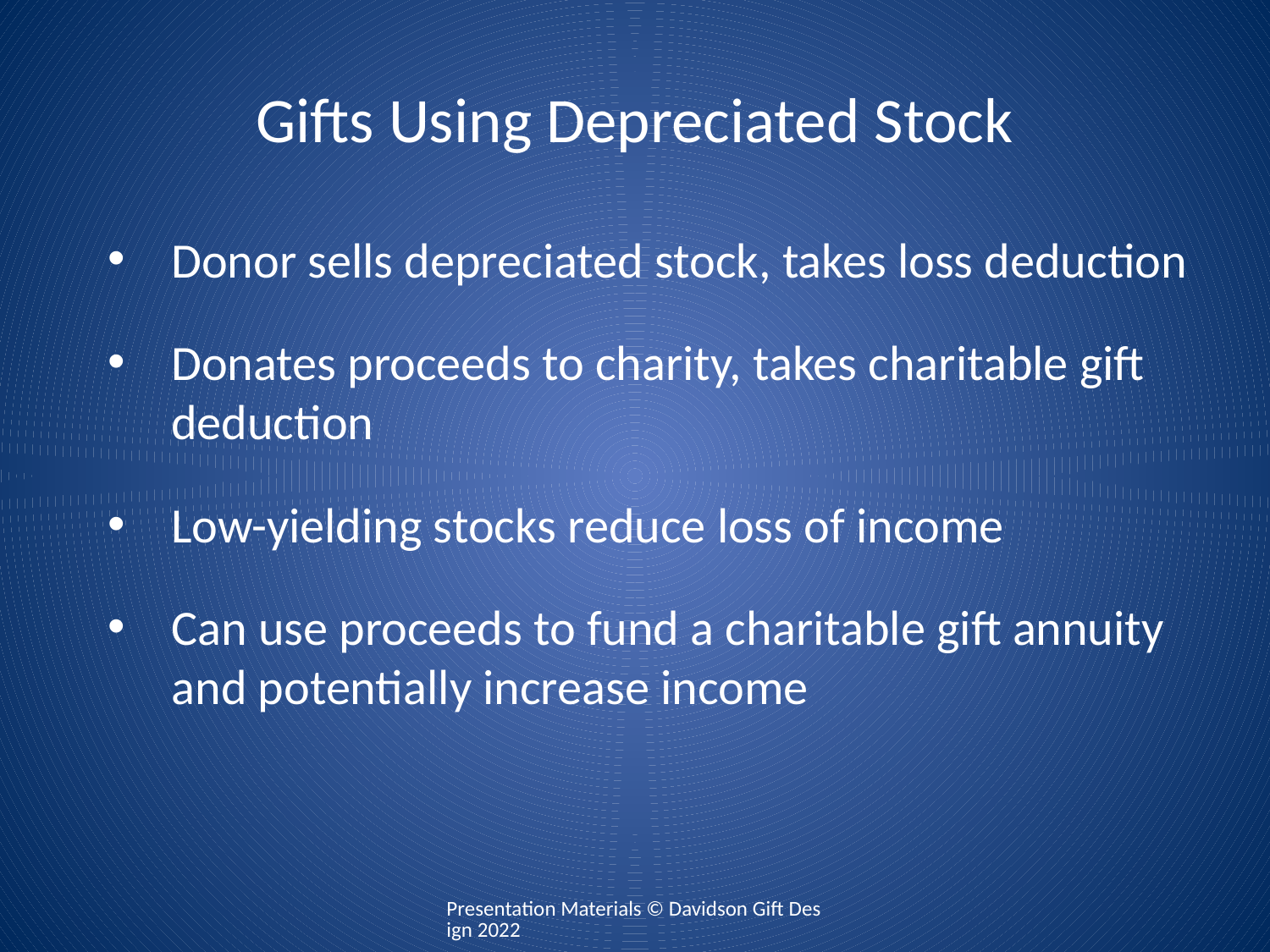

# Gifts Using Depreciated Stock
Donor sells depreciated stock, takes loss deduction
Donates proceeds to charity, takes charitable gift deduction
Low-yielding stocks reduce loss of income
Can use proceeds to fund a charitable gift annuity and potentially increase income
Presentation Materials © Davidson Gift Design 2022